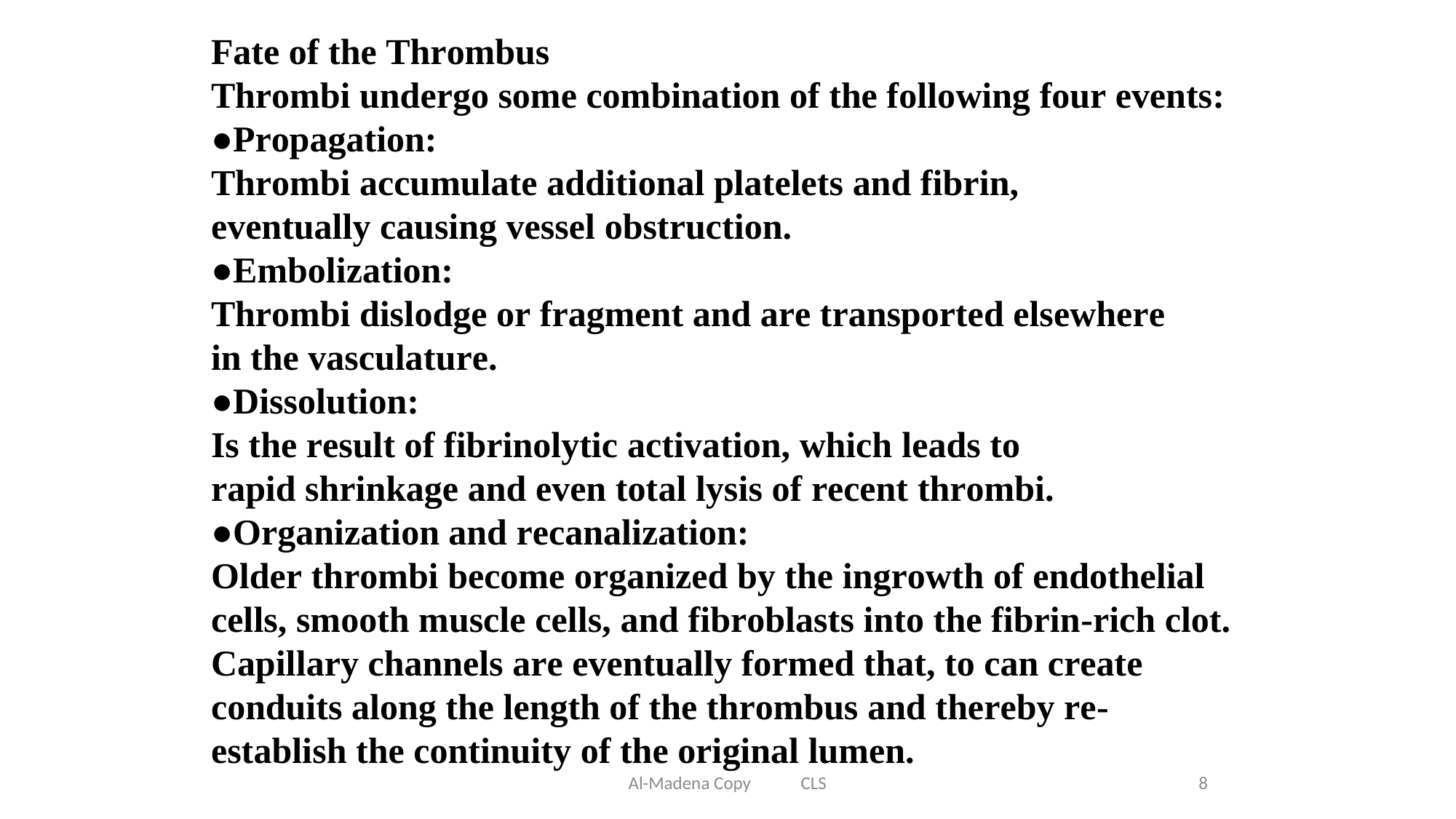

Fate of the Thrombus
Thrombi undergo some combination of the following four events:
●Propagation:
Thrombi accumulate additional platelets and fibrin, eventually causing vessel obstruction.
●Embolization:
Thrombi dislodge or fragment and are transported elsewhere in the vasculature.
●Dissolution:
Is the result of fibrinolytic activation, which leads to rapid shrinkage and even total lysis of recent thrombi.
●Organization and recanalization:
Older thrombi become organized by the ingrowth of endothelial cells, smooth muscle cells, and fibroblasts into the fibrin-rich clot. Capillary channels are eventually formed that, to can create conduits along the length of the thrombus and thereby re-establish the continuity of the original lumen.
Al-Madena Copy            CLS
8